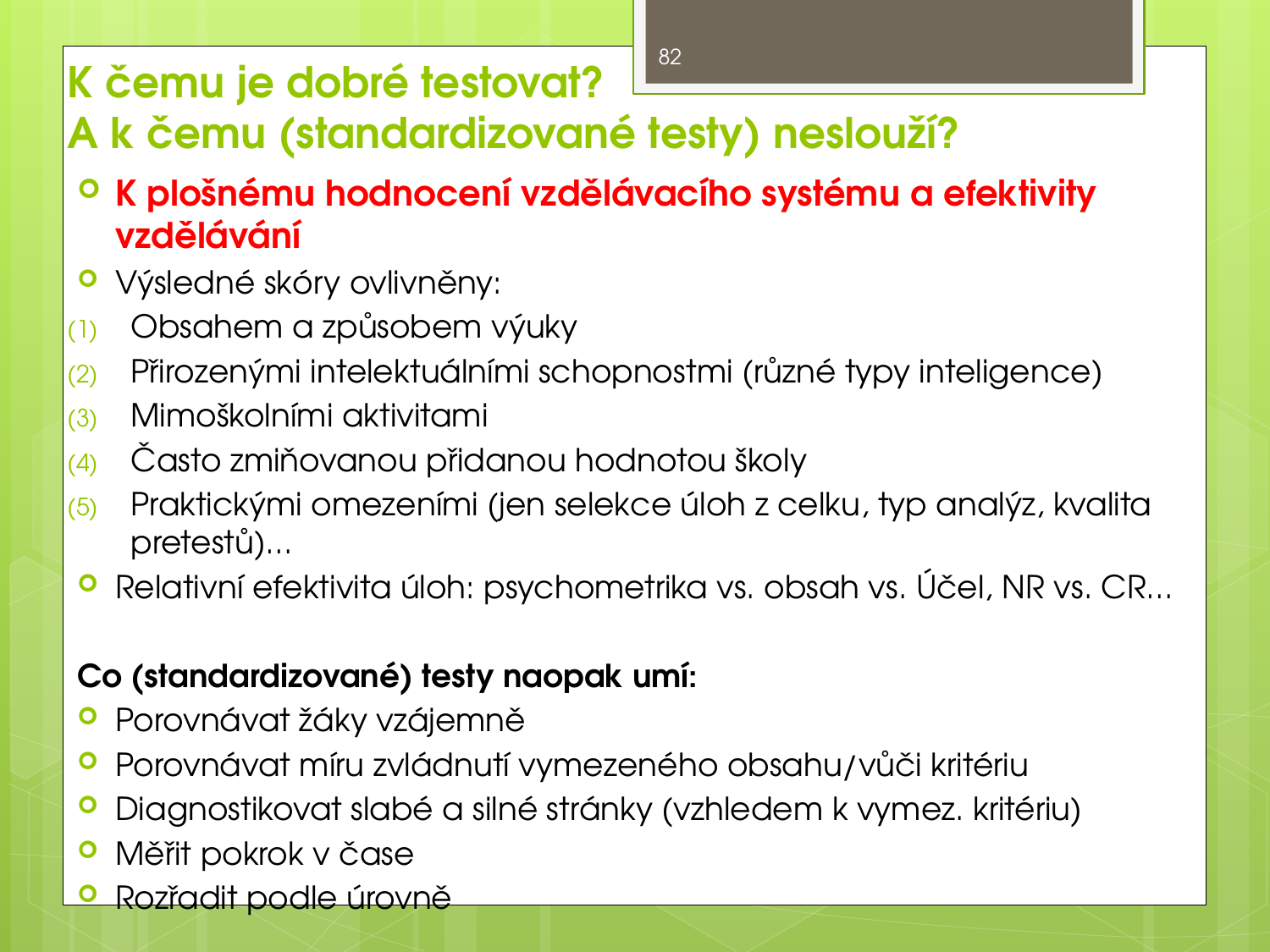

82
K čemu je dobré testovat?
A k čemu (standardizované testy) neslouží?
K plošnému hodnocení vzdělávacího systému a efektivity vzdělávání
Výsledné skóry ovlivněny:
Obsahem a způsobem výuky
Přirozenými intelektuálními schopnostmi (různé typy inteligence)
Mimoškolními aktivitami
Často zmiňovanou přidanou hodnotou školy
Praktickými omezeními (jen selekce úloh z celku, typ analýz, kvalita pretestů)…
Relativní efektivita úloh: psychometrika vs. obsah vs. Účel, NR vs. CR…

Co (standardizované) testy naopak umí:
Porovnávat žáky vzájemně
Porovnávat míru zvládnutí vymezeného obsahu/vůči kritériu
Diagnostikovat slabé a silné stránky (vzhledem k vymez. kritériu)
Měřit pokrok v čase
Rozřadit podle úrovně